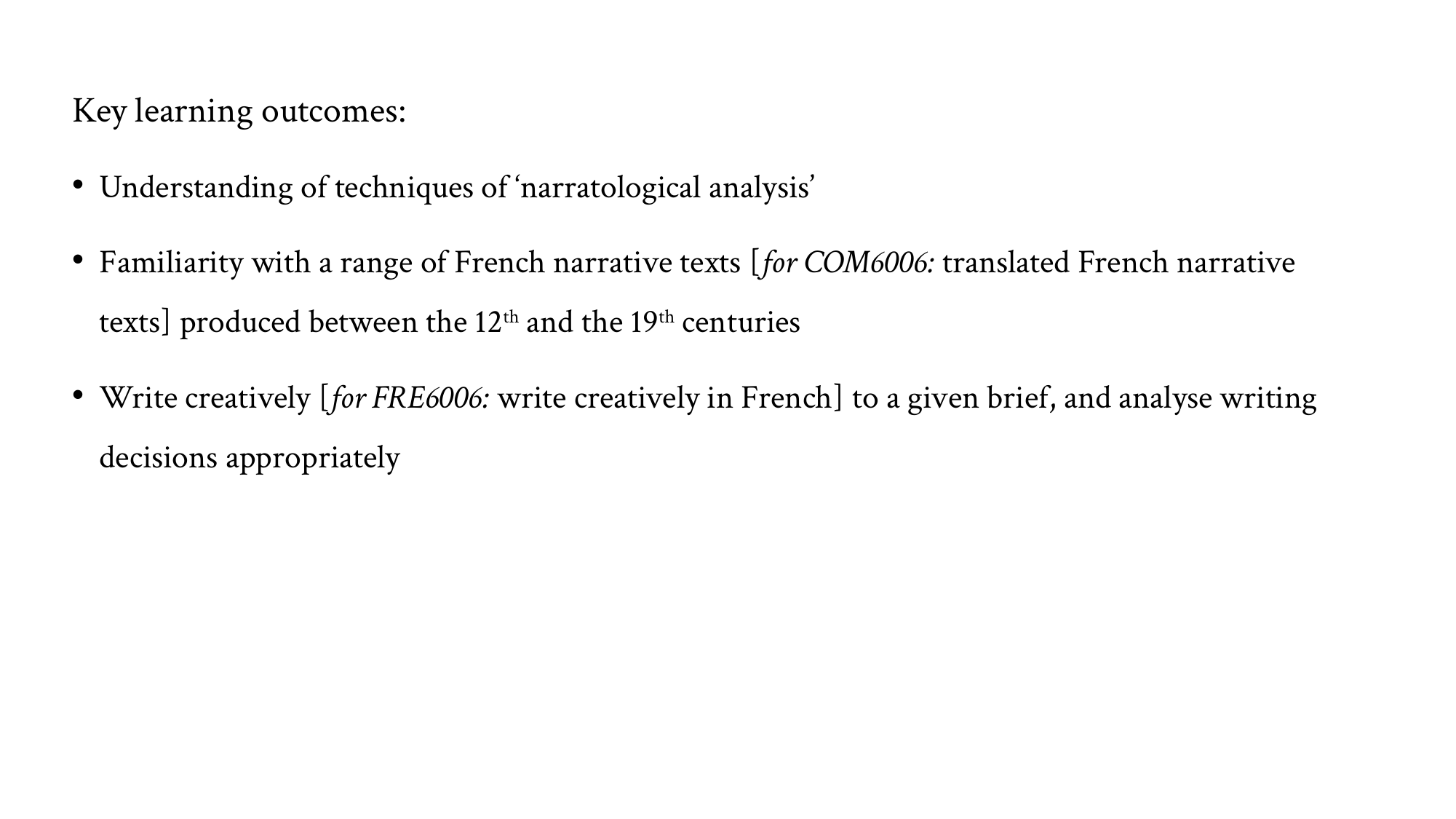

Key learning outcomes:
Understanding of techniques of ‘narratological analysis’
Familiarity with a range of French narrative texts [for COM6006: translated French narrative texts] produced between the 12th and the 19th centuries
Write creatively [for FRE6006: write creatively in French] to a given brief, and analyse writing decisions appropriately